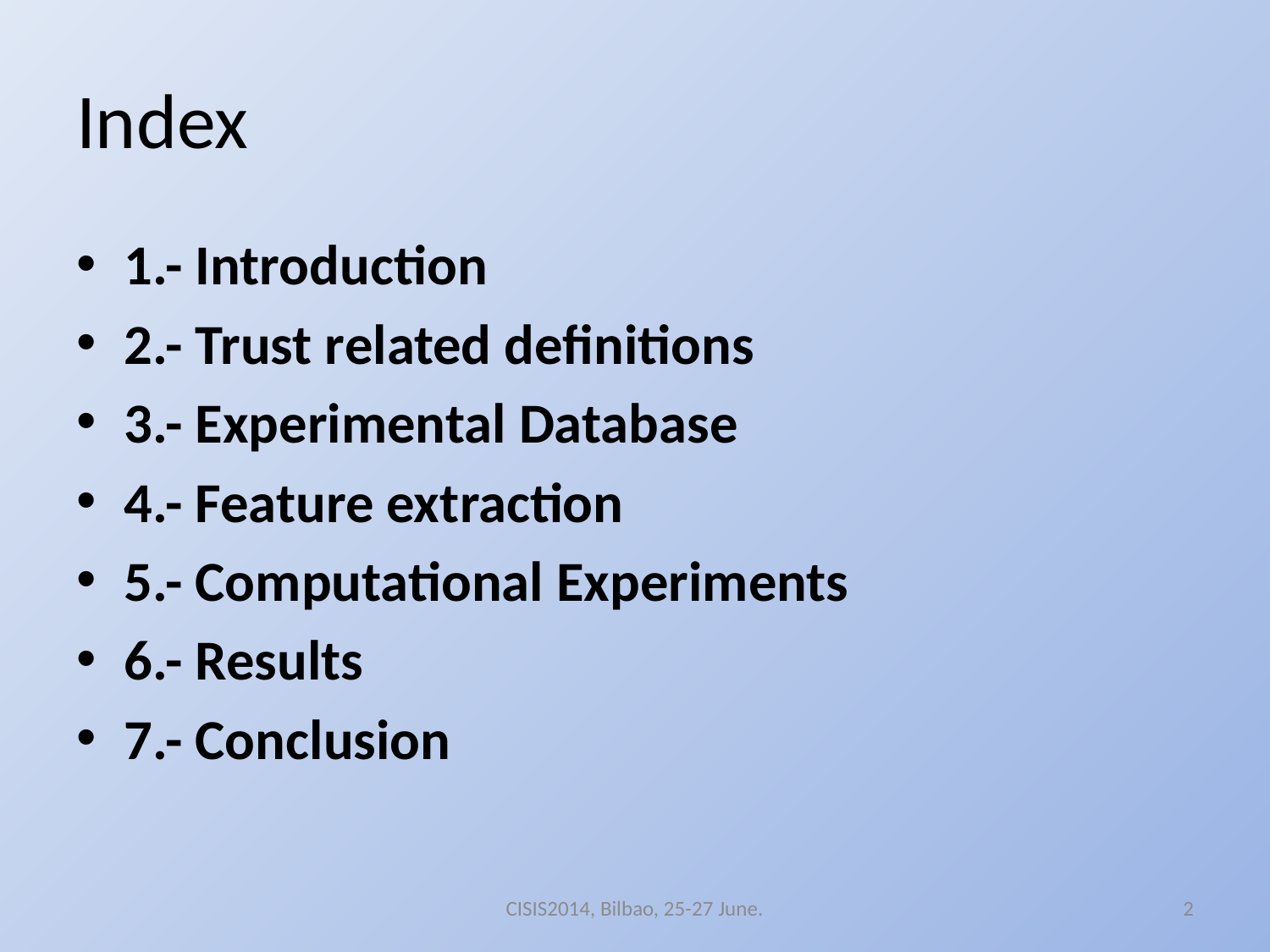

# Index
1.- Introduction
2.- Trust related definitions
3.- Experimental Database
4.- Feature extraction
5.- Computational Experiments
6.- Results
7.- Conclusion
CISIS2014, Bilbao, 25-27 June.
2